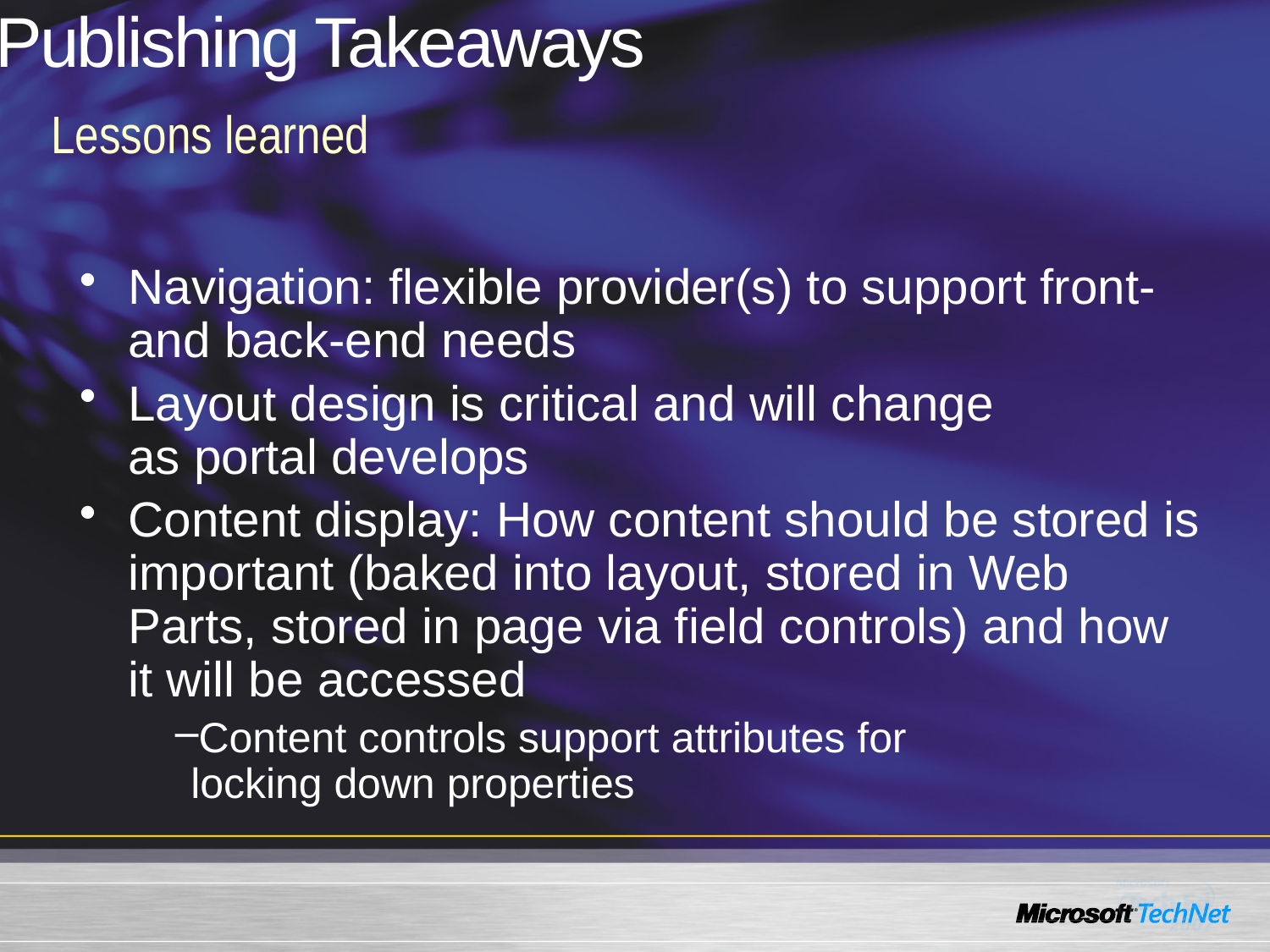

# Publishing Takeaways
Lessons learned
Navigation: flexible provider(s) to support front- and back-end needs
Layout design is critical and will change
as portal develops
Content display: How content should be stored is important (baked into layout, stored in Web Parts, stored in page via field controls) and how it will be accessed
Content controls support attributes for
locking down properties